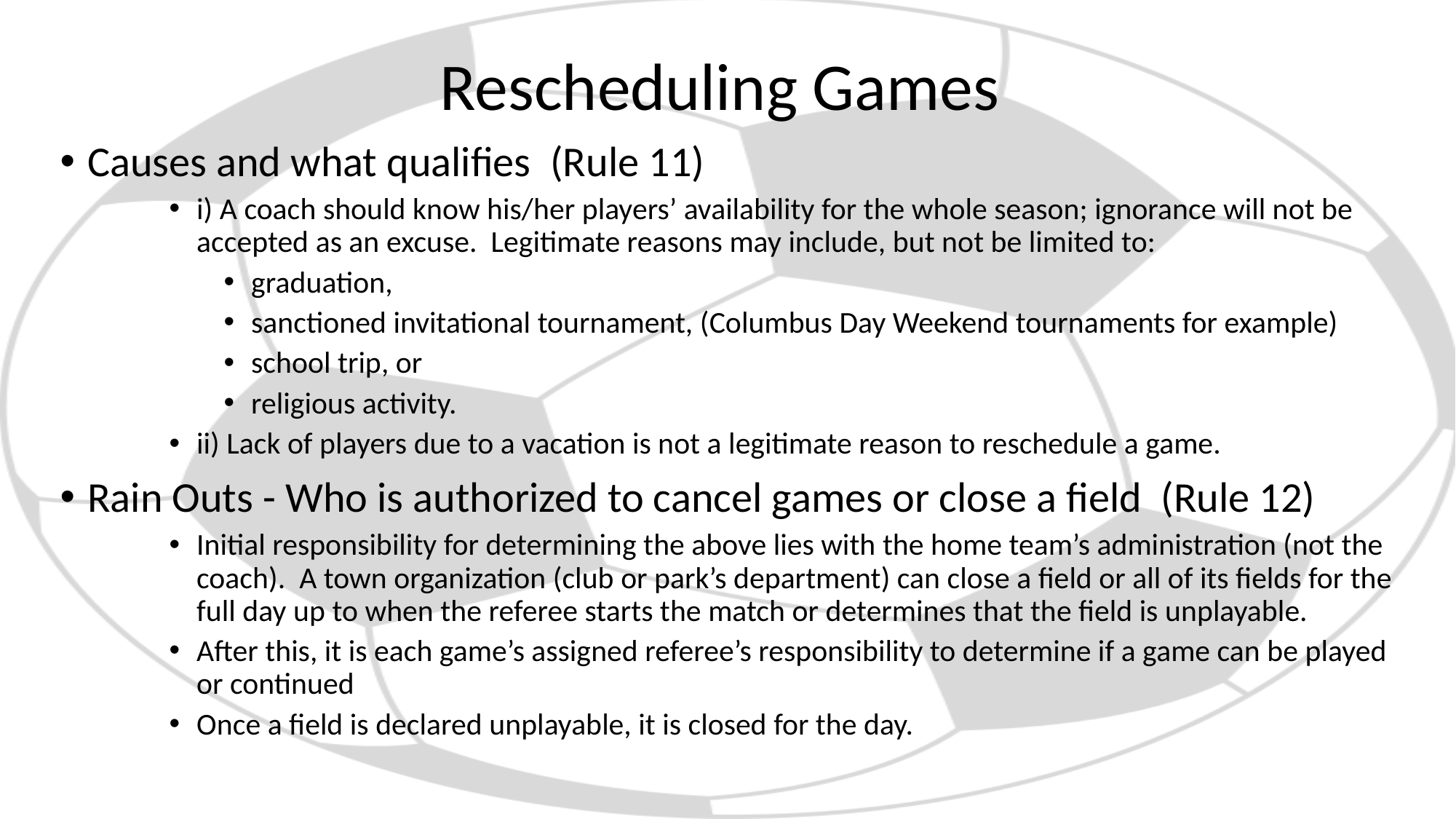

# Rescheduling Games
Causes and what qualifies  (Rule 11)
i) A coach should know his/her players’ availability for the whole season; ignorance will not be accepted as an excuse.  Legitimate reasons may include, but not be limited to:
graduation,
sanctioned invitational tournament, (Columbus Day Weekend tournaments for example)
school trip, or
religious activity.
ii) Lack of players due to a vacation is not a legitimate reason to reschedule a game.
Rain Outs - Who is authorized to cancel games or close a field  (Rule 12)
Initial responsibility for determining the above lies with the home team’s administration (not the coach).  A town organization (club or park’s department) can close a field or all of its fields for the full day up to when the referee starts the match or determines that the field is unplayable.
After this, it is each game’s assigned referee’s responsibility to determine if a game can be played or continued
Once a field is declared unplayable, it is closed for the day.